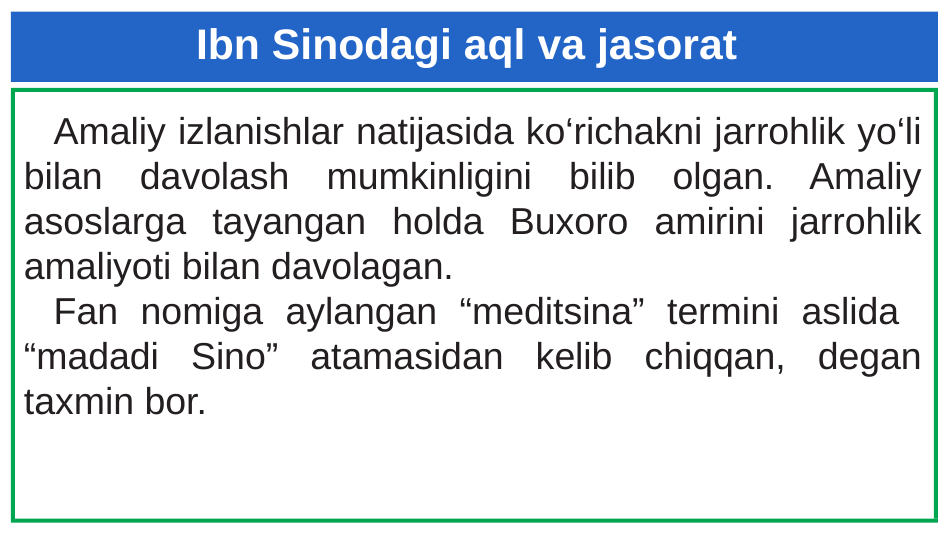

# Ibn Sinodagi aql va jasorat
Amaliy izlanishlar natijasida ko‘richakni jarrohlik yo‘li bilan davolash mumkinligini bilib olgan. Amaliy asoslarga tayangan holda Buxoro amirini jarrohlik amaliyoti bilan davolagan.
Fan nomiga aylangan “meditsina” termini aslida  “madadi Sino” atamasidan kelib chiqqan, degan taxmin bor.